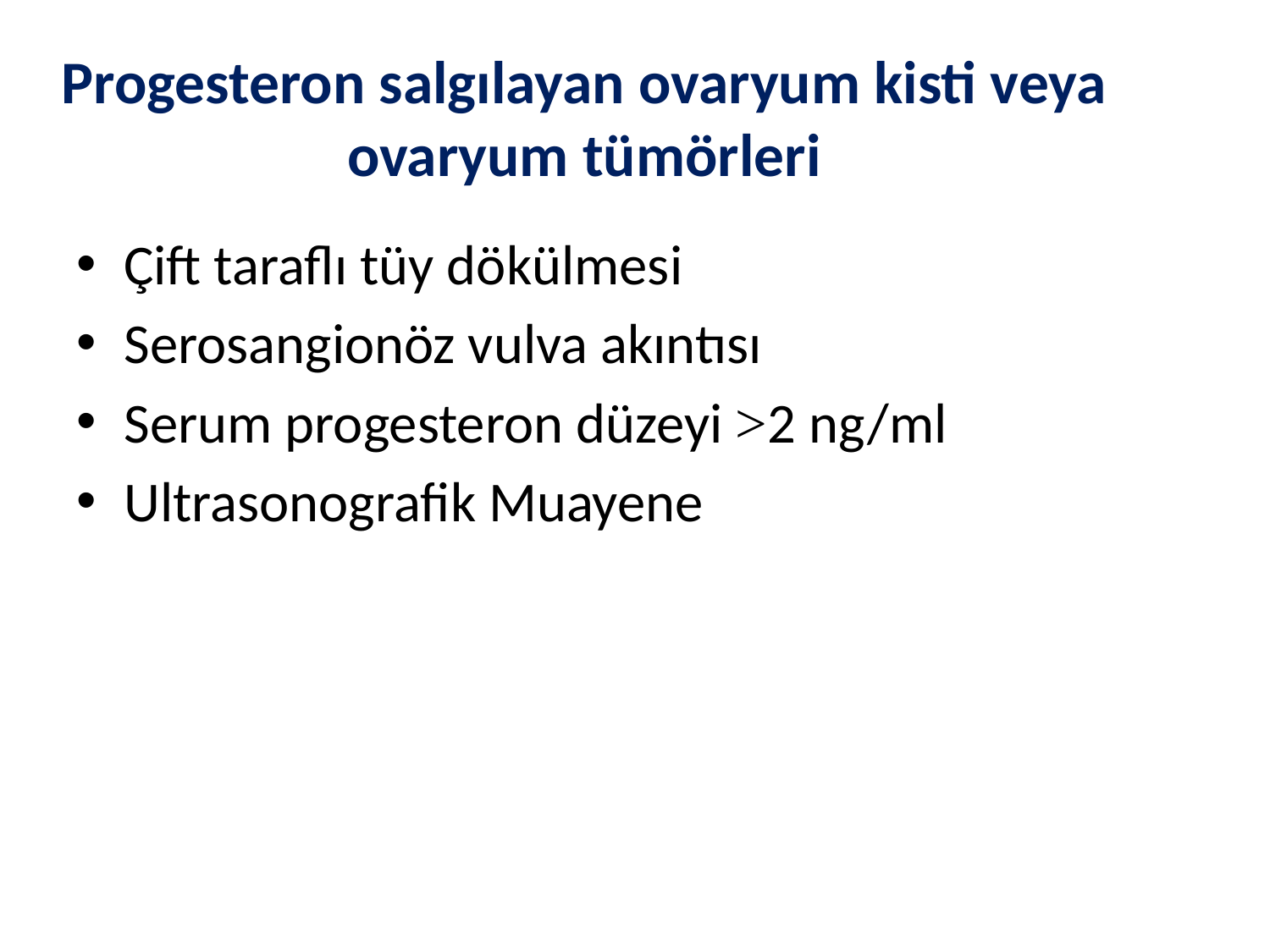

# Progesteron salgılayan ovaryum kisti veya ovaryum tümörleri
Çift taraflı tüy dökülmesi
Serosangionöz vulva akıntısı
Serum progesteron düzeyi >2 ng/ml
Ultrasonografik Muayene